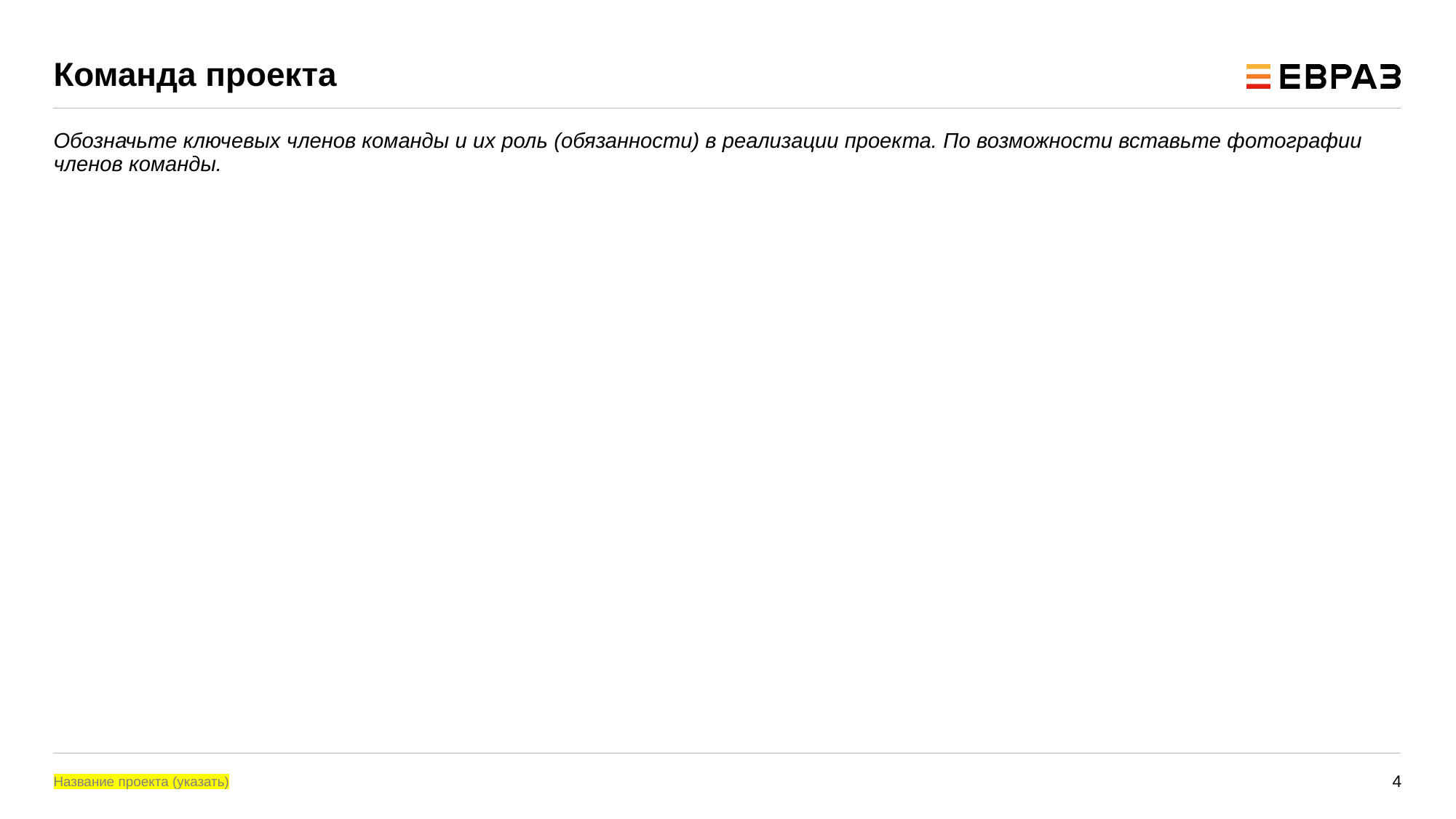

# Команда проекта
Обозначьте ключевых членов команды и их роль (обязанности) в реализации проекта. По возможности вставьте фотографии членов команды.

Название проекта (указать)
4